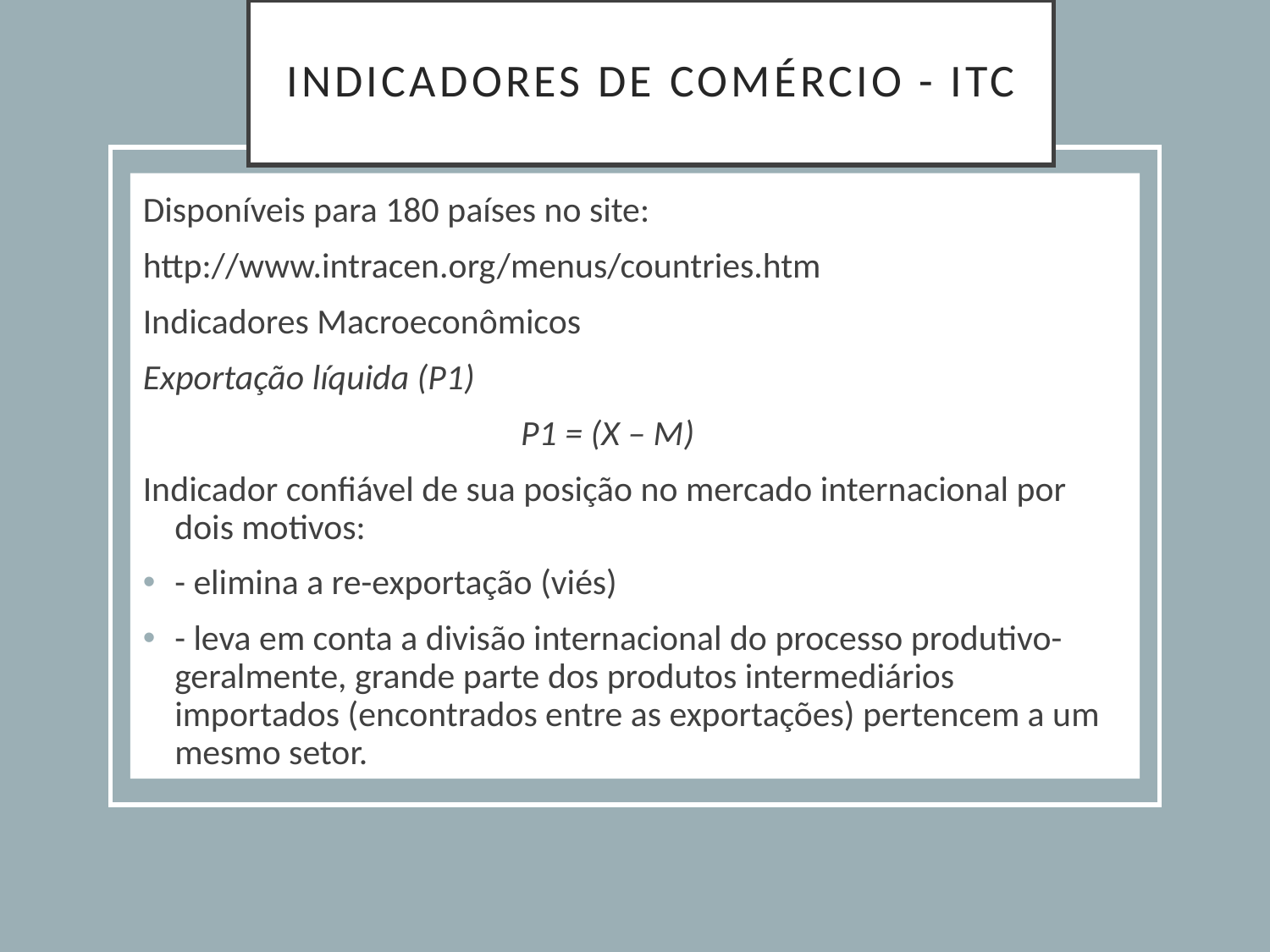

# Indicadores de comércio - ITC

Disponíveis para 180 países no site:
http://www.intracen.org/menus/countries.htm
Indicadores Macroeconômicos
Exportação líquida (P1)
                                               P1 = (X – M)
Indicador confiável de sua posição no mercado internacional por dois motivos:
- elimina a re-exportação (viés)
- leva em conta a divisão internacional do processo produtivo- geralmente, grande parte dos produtos intermediários importados (encontrados entre as exportações) pertencem a um mesmo setor.